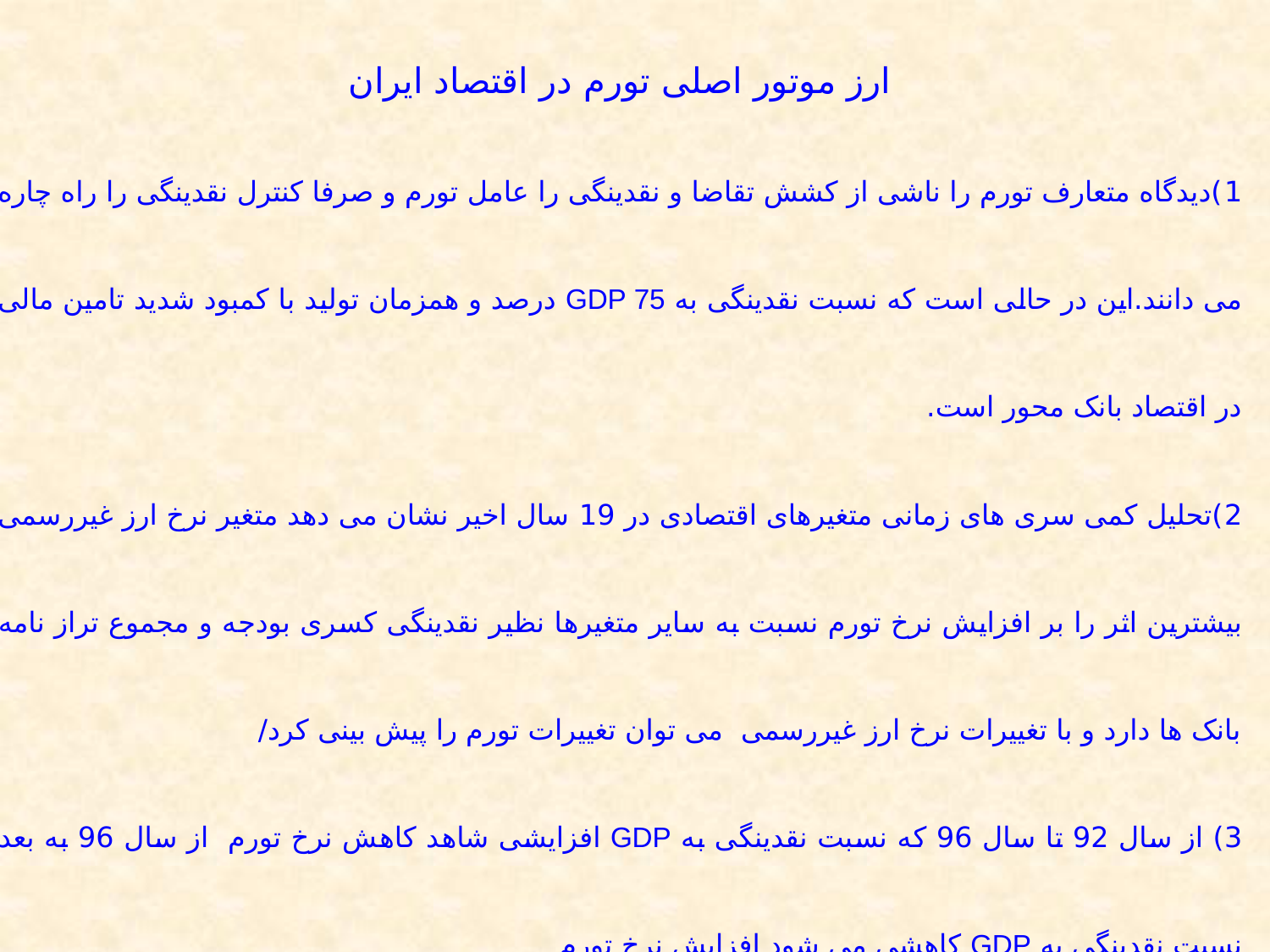

ارز موتور اصلی تورم در اقتصاد ایران
1)دیدگاه متعارف تورم را ناشی از کشش تقاضا و نقدینگی را عامل تورم و صرفا کنترل نقدینگی را راه چاره می دانند.این در حالی است که نسبت نقدینگی به GDP 75 درصد و همزمان تولید با کمبود شدید تامین مالی در اقتصاد بانک محور است.
2)تحلیل کمی سری های زمانی متغیرهای اقتصادی در 19 سال اخیر نشان می دهد متغیر نرخ ارز غیررسمی بیشترین اثر را بر افزایش نرخ تورم نسبت به سایر متغیرها نظیر نقدینگی کسری بودجه و مجموع تراز نامه بانک ها دارد و با تغییرات نرخ ارز غیررسمی  می توان تغییرات تورم را پیش بینی کرد/
3) از سال 92 تا سال 96 که نسبت نقدینگی به GDP افزایشی شاهد کاهش نرخ تورم  از سال 96 به بعد نسبت نقدینگی به GDP کاهشی می شود افزایش نرخ تورم
نتیجه می گیریم متغیر نرخ ارز نقش بالاتری در افزایش تورم نسبت به نقدینگی داشته است.